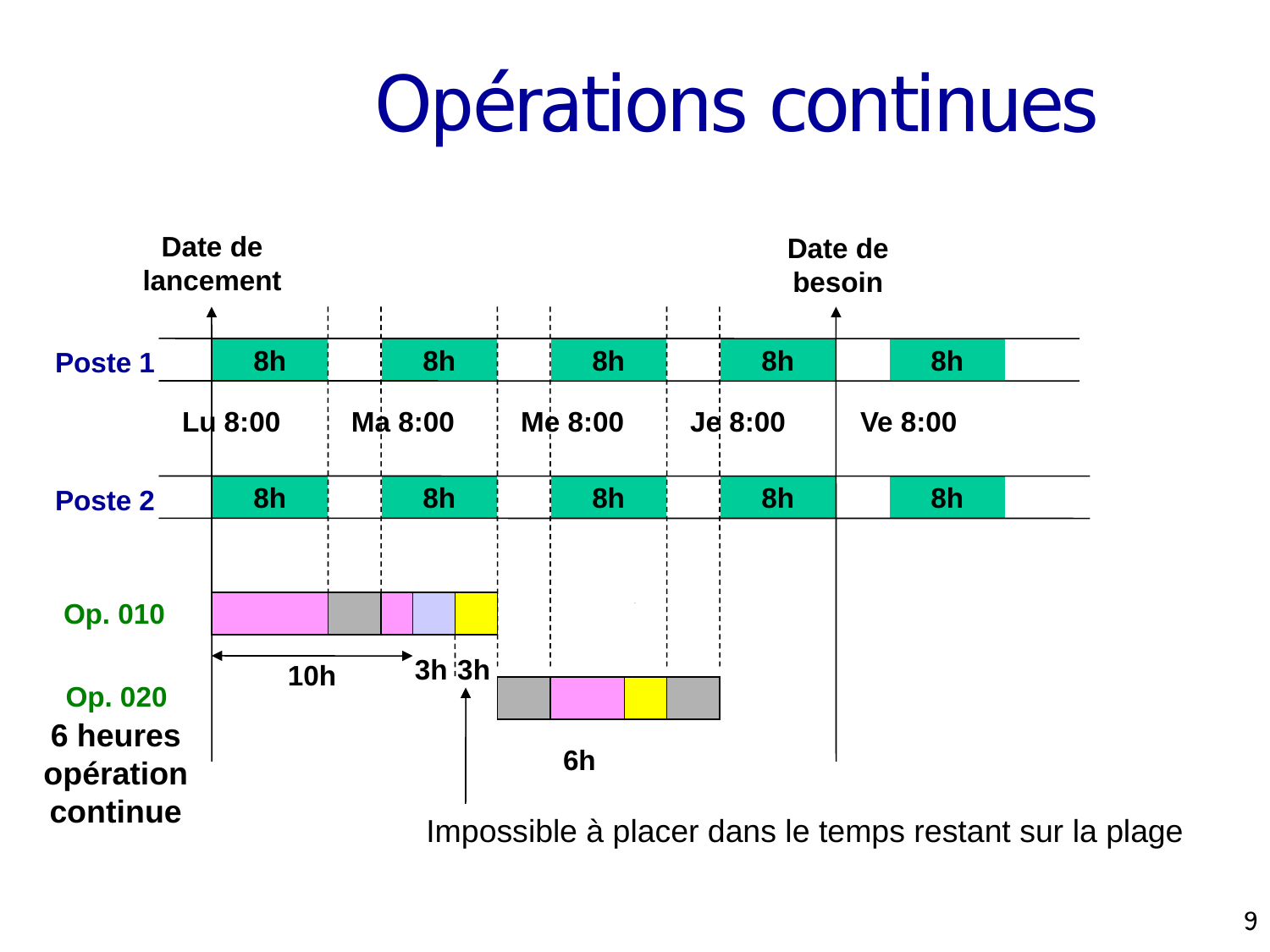

# Opérations continues
Date de
lancement
Date de
besoin

Poste 1

8h
8h
8h
8h
8h

Lu 8:00
Ma 8:00
Me 8:00
Je 8:00
Ve 8:00
Poste 2

8h
8h
8h
8h
8h

Op. 010

10h

3h

3h
Op. 020

6 heures
opération
continue
6h
Impossible à placer dans le temps restant sur la plage
9